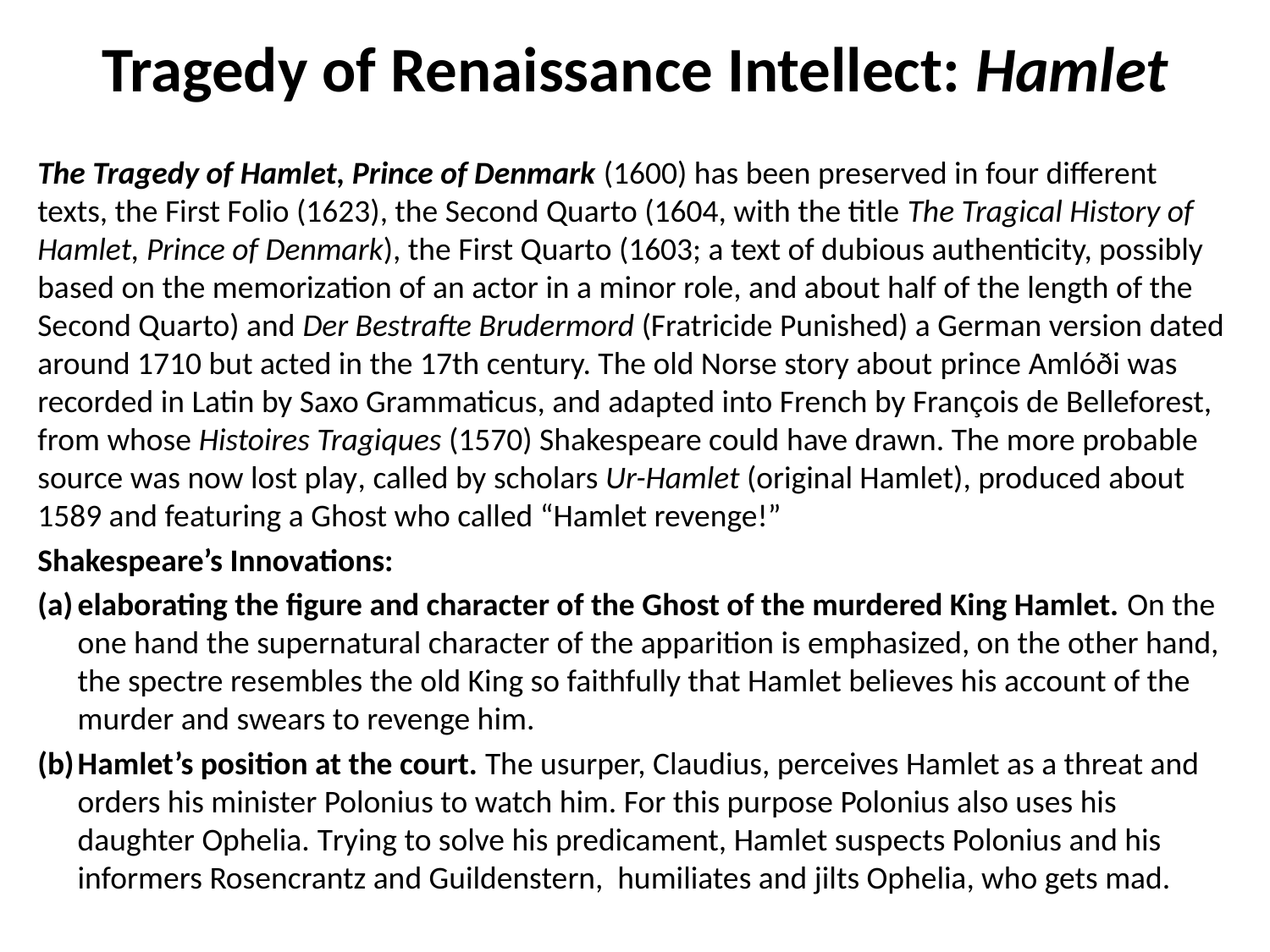

# Tragedy of Renaissance Intellect: Hamlet
The Tragedy of Hamlet, Prince of Denmark (1600) has been preserved in four different texts, the First Folio (1623), the Second Quarto (1604, with the title The Tragical History of Hamlet, Prince of Denmark), the First Quarto (1603; a text of dubious authenticity, possibly based on the memorization of an actor in a minor role, and about half of the length of the Second Quarto) and Der Bestrafte Brudermord (Fratricide Punished) a German version dated around 1710 but acted in the 17th century. The old Norse story about prince Amlóði was recorded in Latin by Saxo Grammaticus, and adapted into French by François de Belleforest, from whose Histoires Tragiques (1570) Shakespeare could have drawn. The more probable source was now lost play, called by scholars Ur-Hamlet (original Hamlet), produced about 1589 and featuring a Ghost who called “Hamlet revenge!”
Shakespeare’s Innovations:
elaborating the figure and character of the Ghost of the murdered King Hamlet. On the one hand the supernatural character of the apparition is emphasized, on the other hand, the spectre resembles the old King so faithfully that Hamlet believes his account of the murder and swears to revenge him.
Hamlet’s position at the court. The usurper, Claudius, perceives Hamlet as a threat and orders his minister Polonius to watch him. For this purpose Polonius also uses his daughter Ophelia. Trying to solve his predicament, Hamlet suspects Polonius and his informers Rosencrantz and Guildenstern,  humiliates and jilts Ophelia, who gets mad.